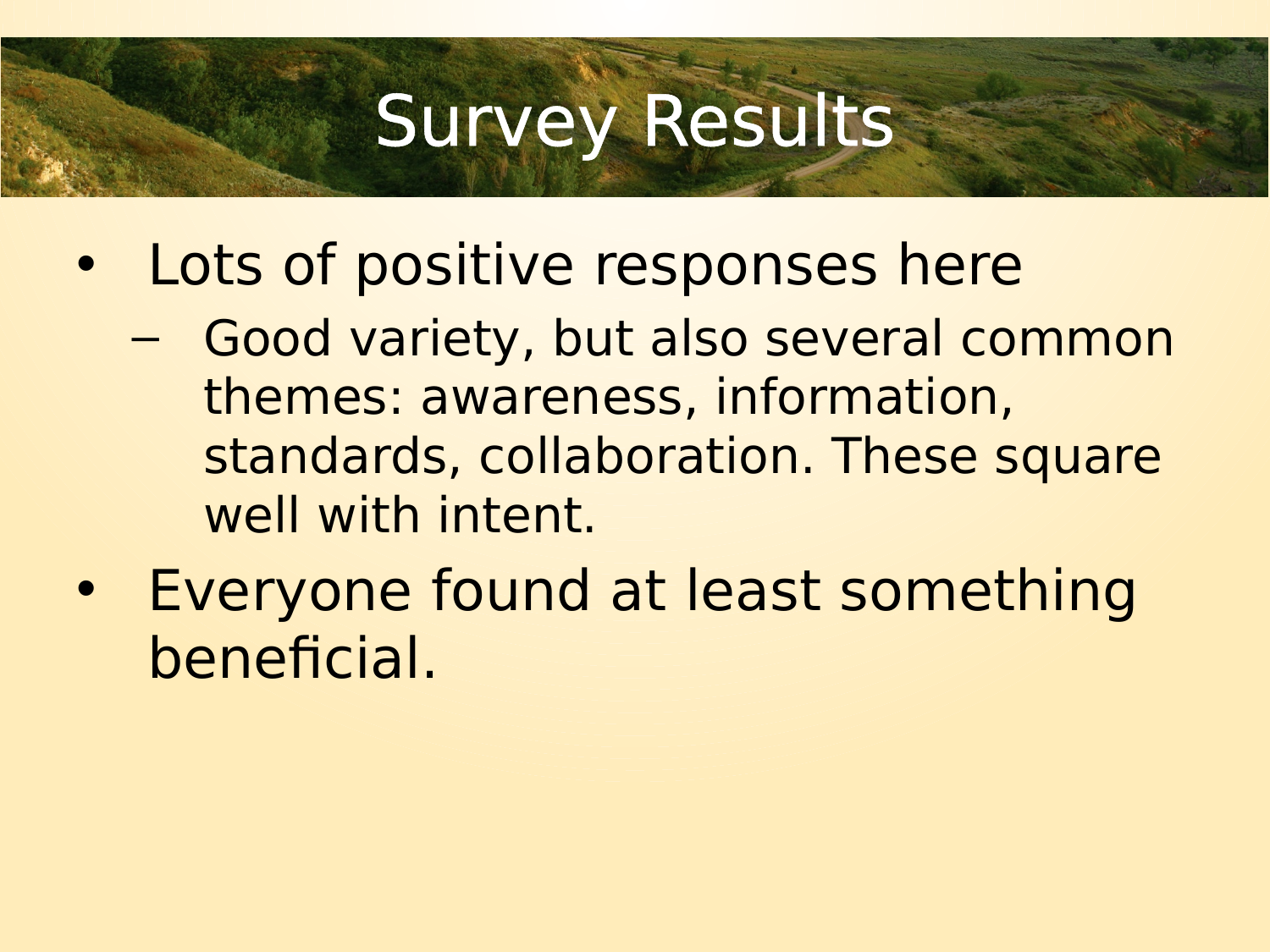

# Survey Results
Lots of positive responses here
Good variety, but also several common themes: awareness, information, standards, collaboration. These square well with intent.
Everyone found at least something beneficial.